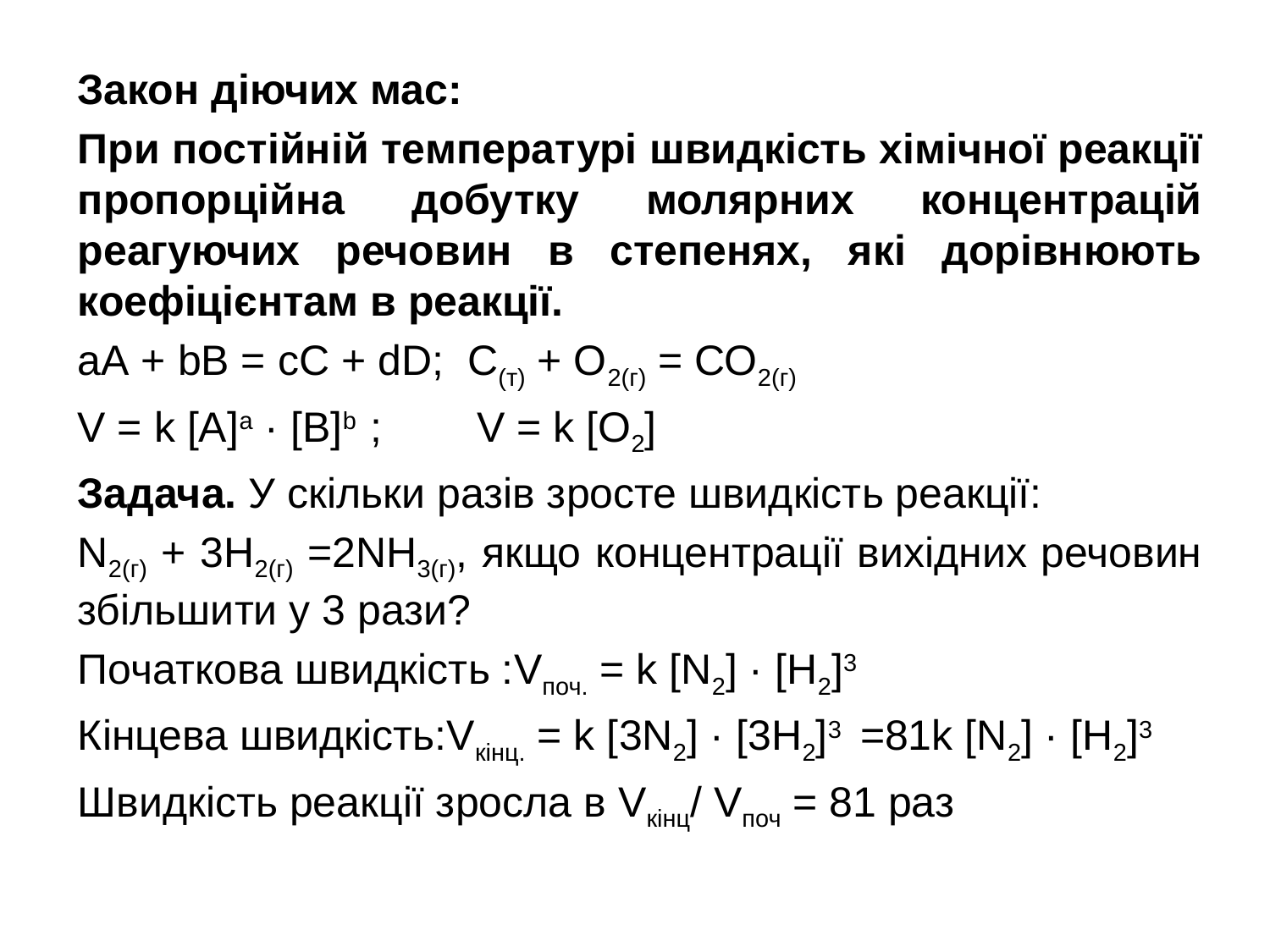

Закон діючих мас:
При постійній температурі швидкість хімічної реакції пропорційна добутку молярних концентрацій реагуючих речовин в степенях, які дорівнюють коефіцієнтам в реакції.
aА + bB = cC + dD;  С(т) + О2(г) = СО2(г)
V = k [A]a · [B]b  ;        V = k [О2]
Задача. У скільки разів зросте швидкість реакції:
N2(г) + 3Н2(г) =2NН3(г), якщо концентрації вихідних речовин збільшити у 3 рази?
Початкова швидкість :Vпоч. = k [N2] · [Н2]3
Кінцева швидкість:Vкінц. = k [3N2] · [3Н2]3  =81k [N2] · [Н2]3
Швидкість реакції зросла в Vкінц/ Vпоч = 81 раз